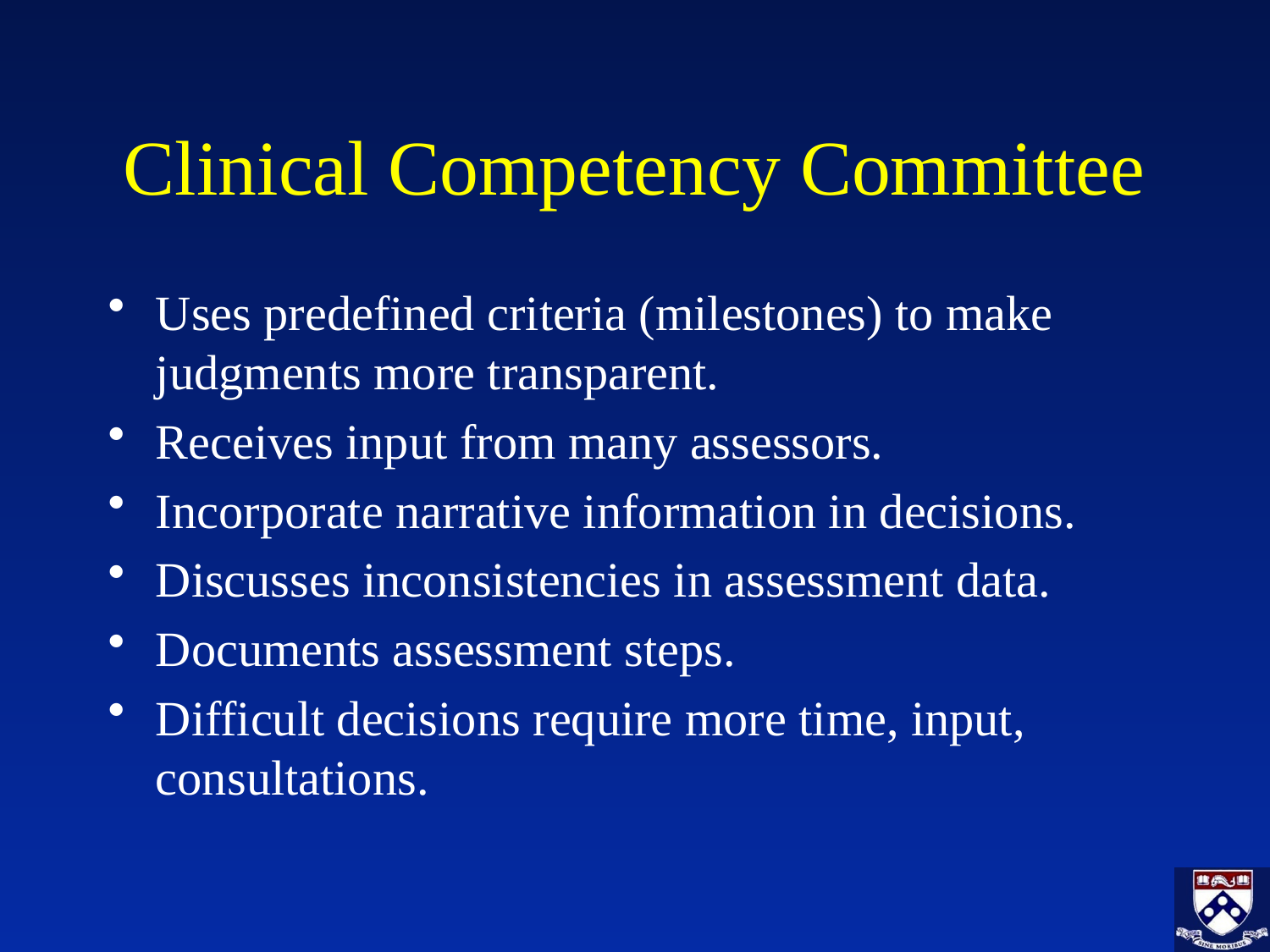

# Clinical Competency Committee
Uses predefined criteria (milestones) to make judgments more transparent.
Receives input from many assessors.
Incorporate narrative information in decisions.
Discusses inconsistencies in assessment data.
Documents assessment steps.
Difficult decisions require more time, input, consultations.